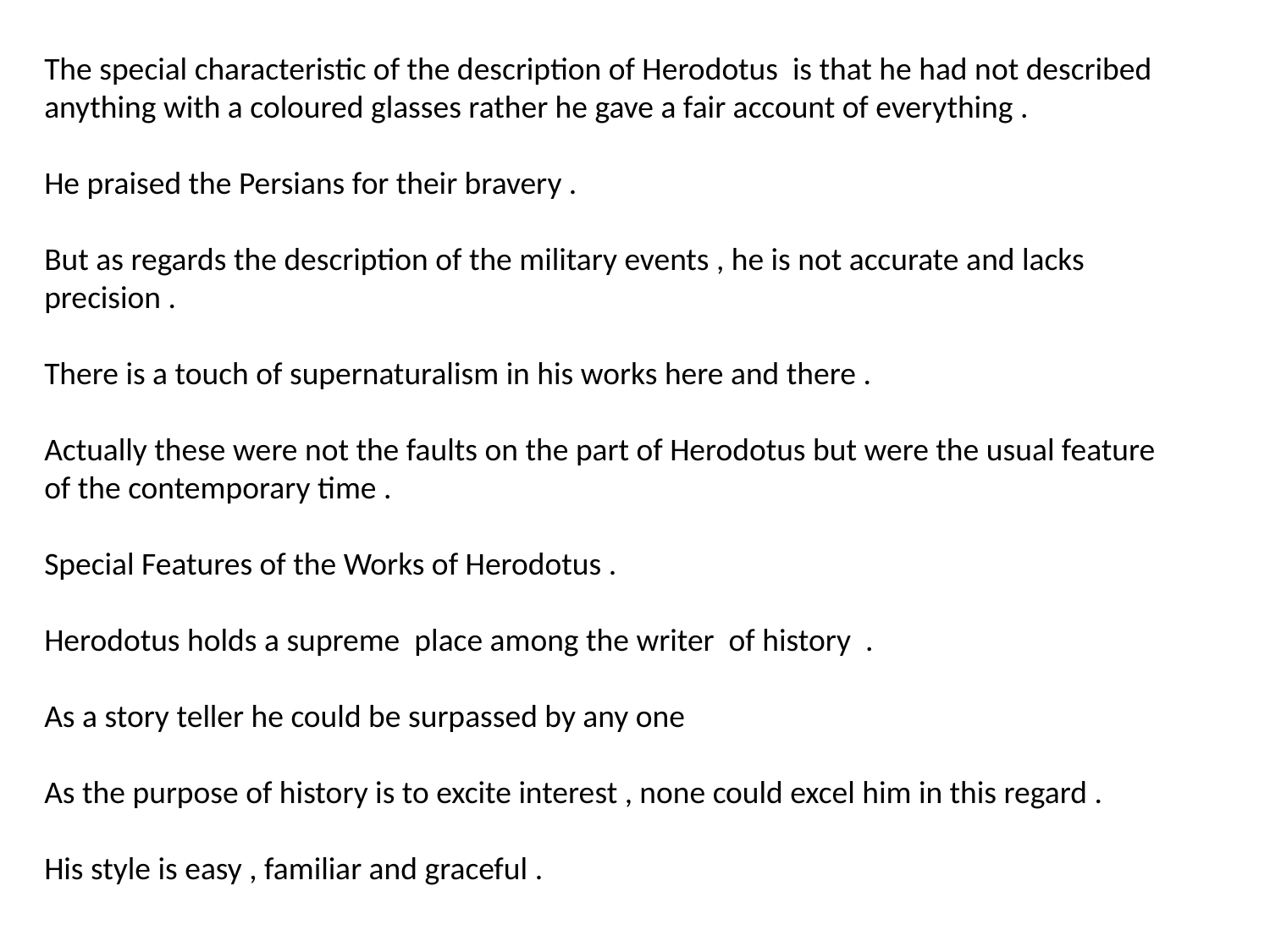

The special characteristic of the description of Herodotus  is that he had not described  anything with a coloured glasses rather he gave a fair account of everything .

He praised the Persians for their bravery .

But as regards the description of the military events , he is not accurate and lacks precision .

There is a touch of supernaturalism in his works here and there .

Actually these were not the faults on the part of Herodotus but were the usual feature of the contemporary time .

Special Features of the Works of Herodotus .

Herodotus holds a supreme  place among the writer  of history  .

As a story teller he could be surpassed by any one

As the purpose of history is to excite interest , none could excel him in this regard .

His style is easy , familiar and graceful .